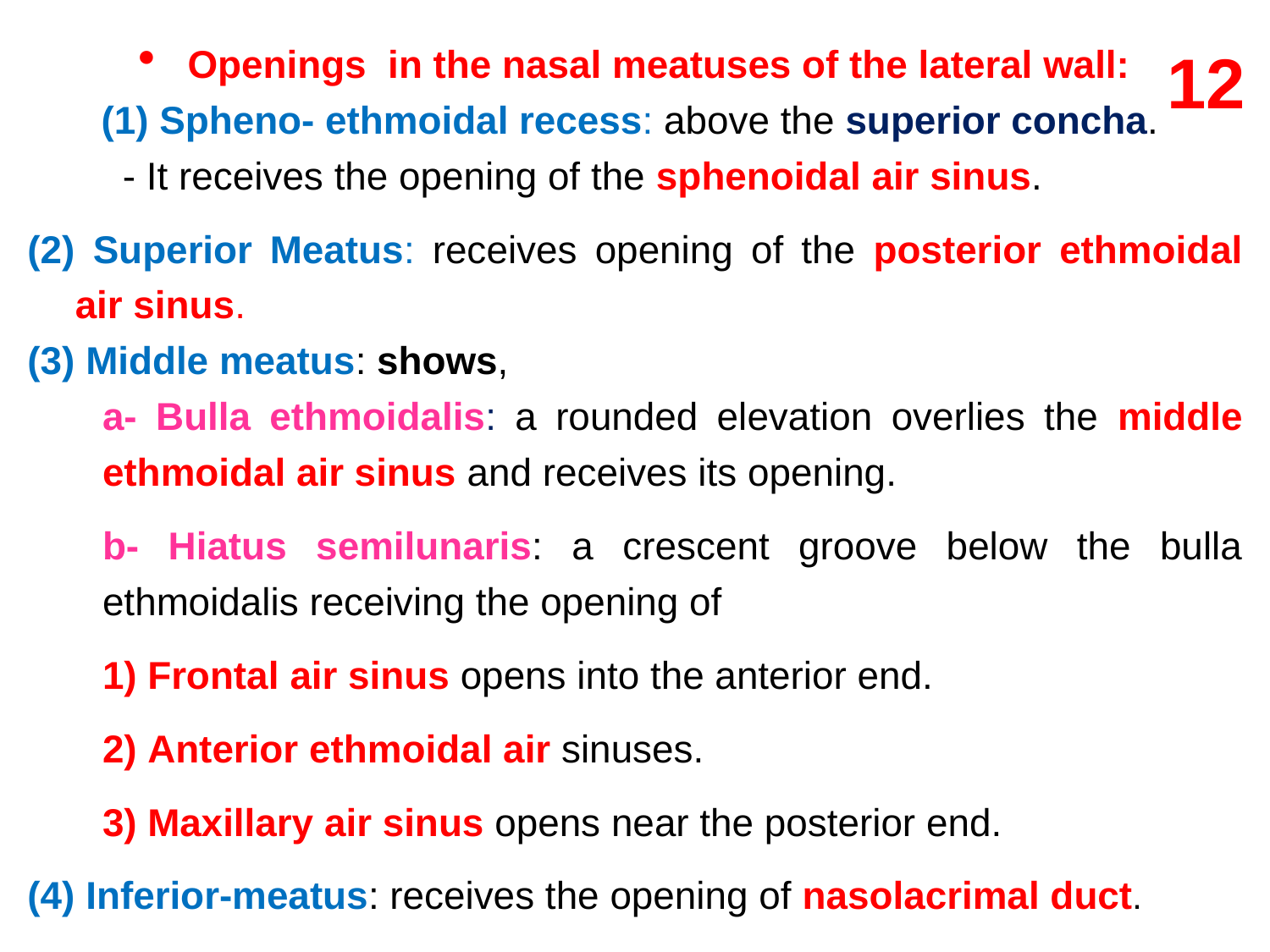

Openings  in the nasal meatuses of the lateral wall:
(1) Spheno- ethmoidal recess: above the superior concha.
- It receives the opening of the sphenoidal air sinus.
 Superior Meatus: receives opening of the posterior ethmoidal air sinus.
 Middle meatus: shows,
	a- Bulla ethmoidalis: a rounded elevation overlies the middle ethmoidal air sinus and receives its opening.
	b- Hiatus semilunaris: a crescent groove below the bulla ethmoidalis receiving the opening of
1) Frontal air sinus opens into the anterior end.
2) Anterior ethmoidal air sinuses.
3) Maxillary air sinus opens near the posterior end.
 Inferior-meatus: receives the opening of nasolacrimal duct.
12